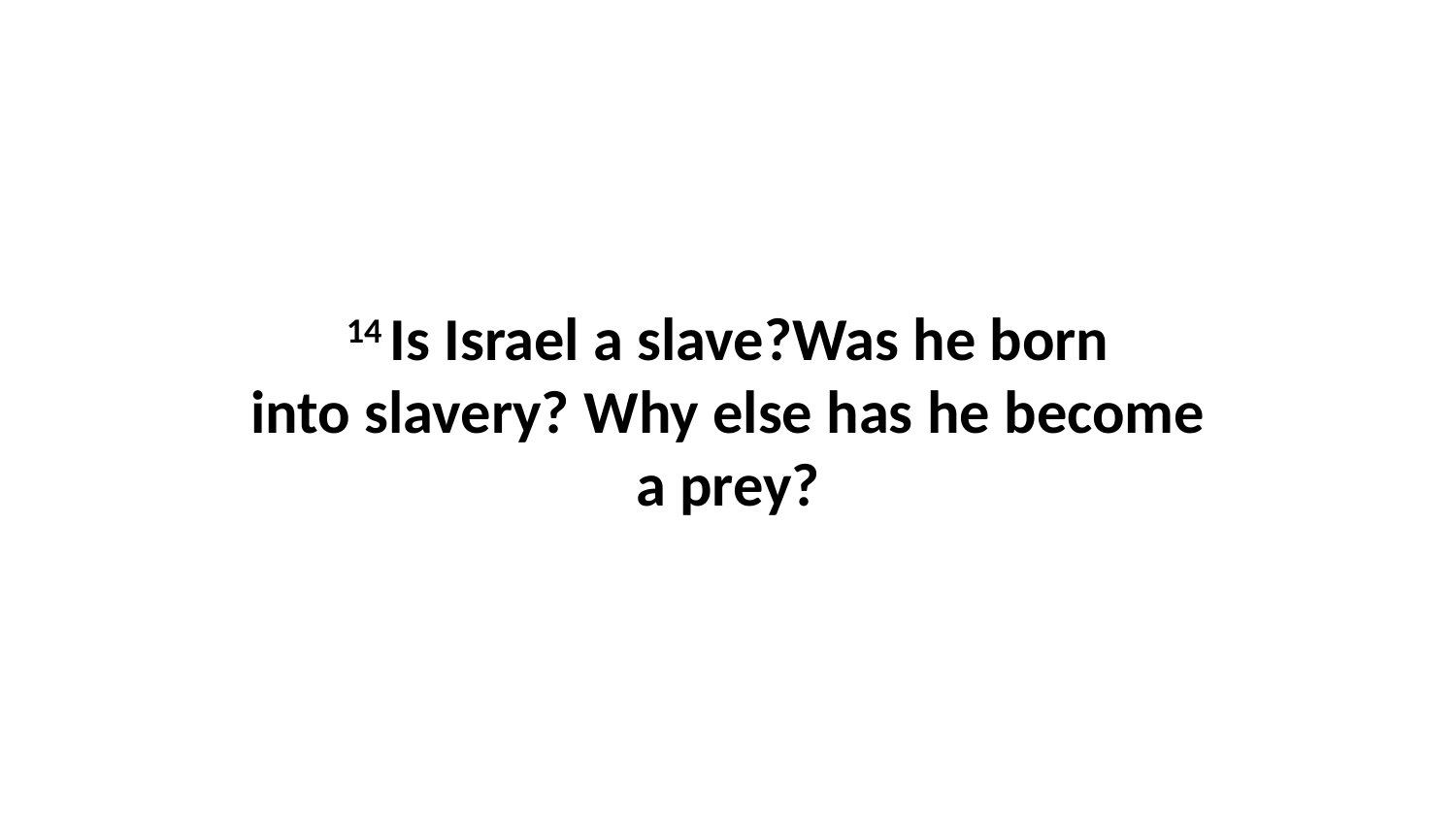

14 Is Israel a slave?Was he born into slavery? Why else has he become a prey?